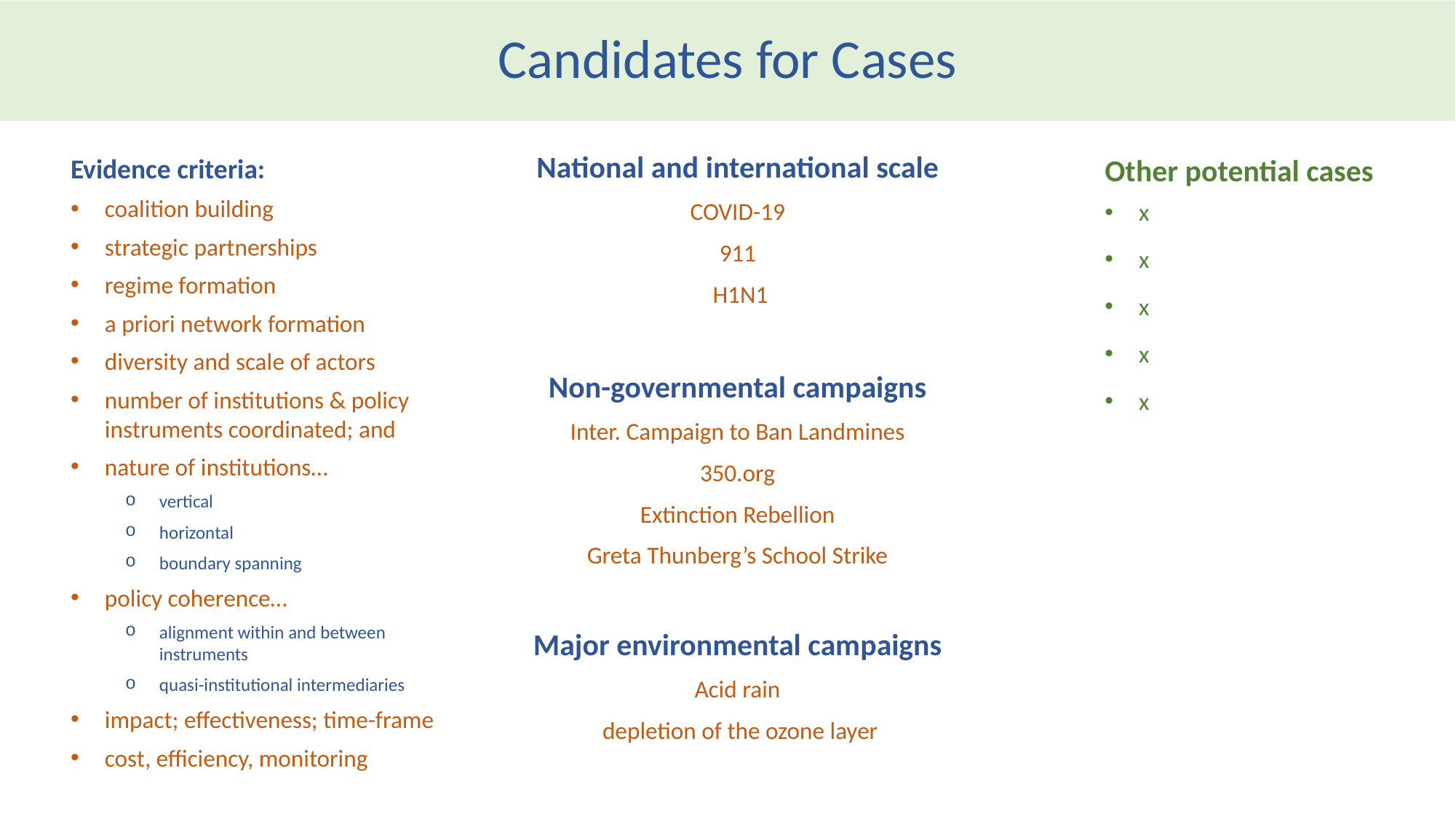

# Candidates for Cases
Evidence criteria:
coalition building
strategic partnerships
regime formation
a priori network formation
diversity and scale of actors
number of institutions & policy instruments coordinated; and
nature of institutions…
vertical
horizontal
boundary spanning
policy coherence…
alignment within and between instruments
quasi-institutional intermediaries
impact; effectiveness; time-frame
cost, efficiency, monitoring
National and international scale
COVID-19
911
 H1N1

Non-governmental campaigns
Inter. Campaign to Ban Landmines
350.org
Extinction Rebellion
Greta Thunberg’s School Strike

Major environmental campaigns
Acid rain
 depletion of the ozone layer
Other potential cases
x
x
x
x
x